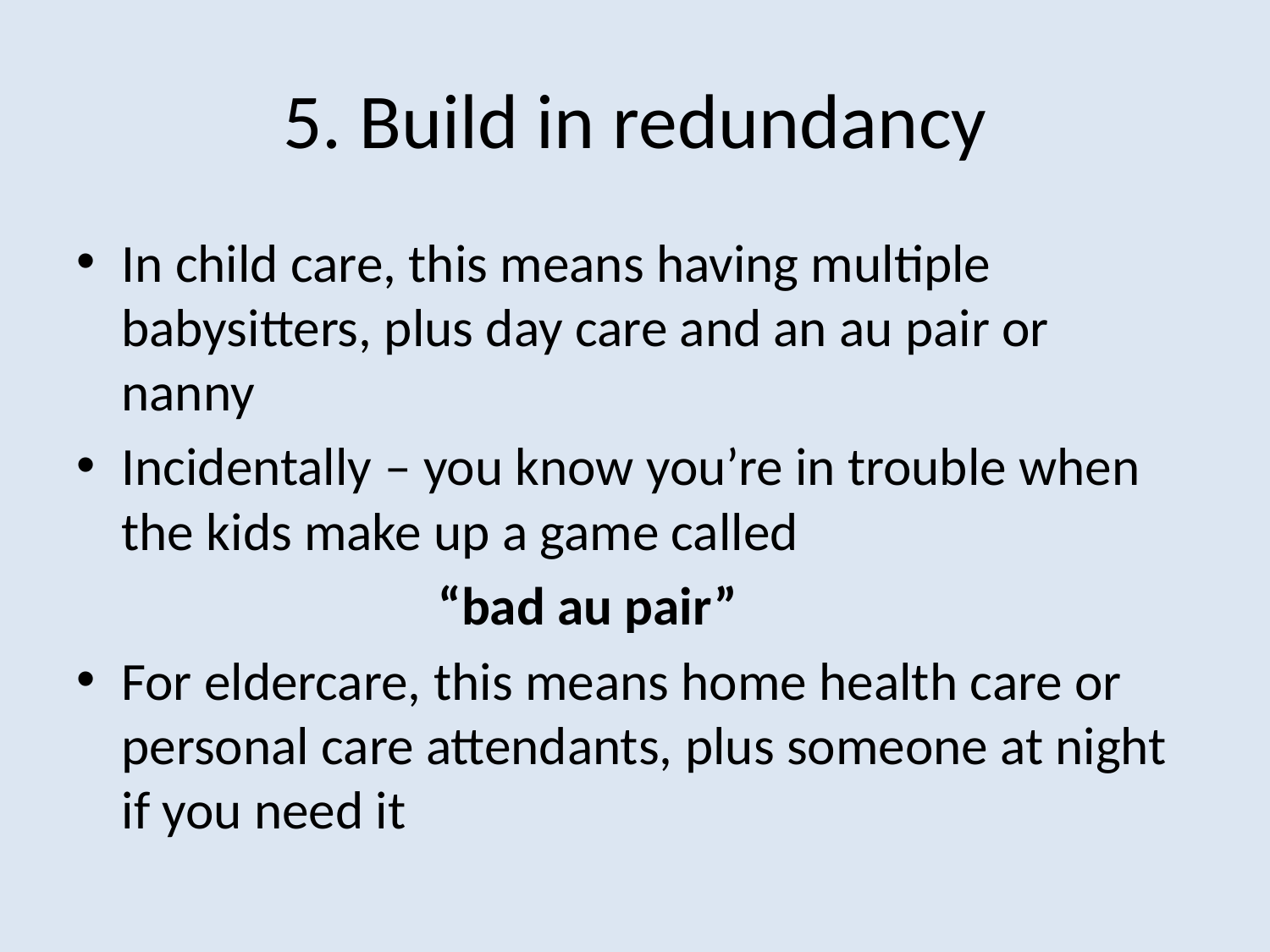

# 5. Build in redundancy
In child care, this means having multiple babysitters, plus day care and an au pair or nanny
Incidentally – you know you’re in trouble when the kids make up a game called
			“bad au pair”
For eldercare, this means home health care or personal care attendants, plus someone at night if you need it